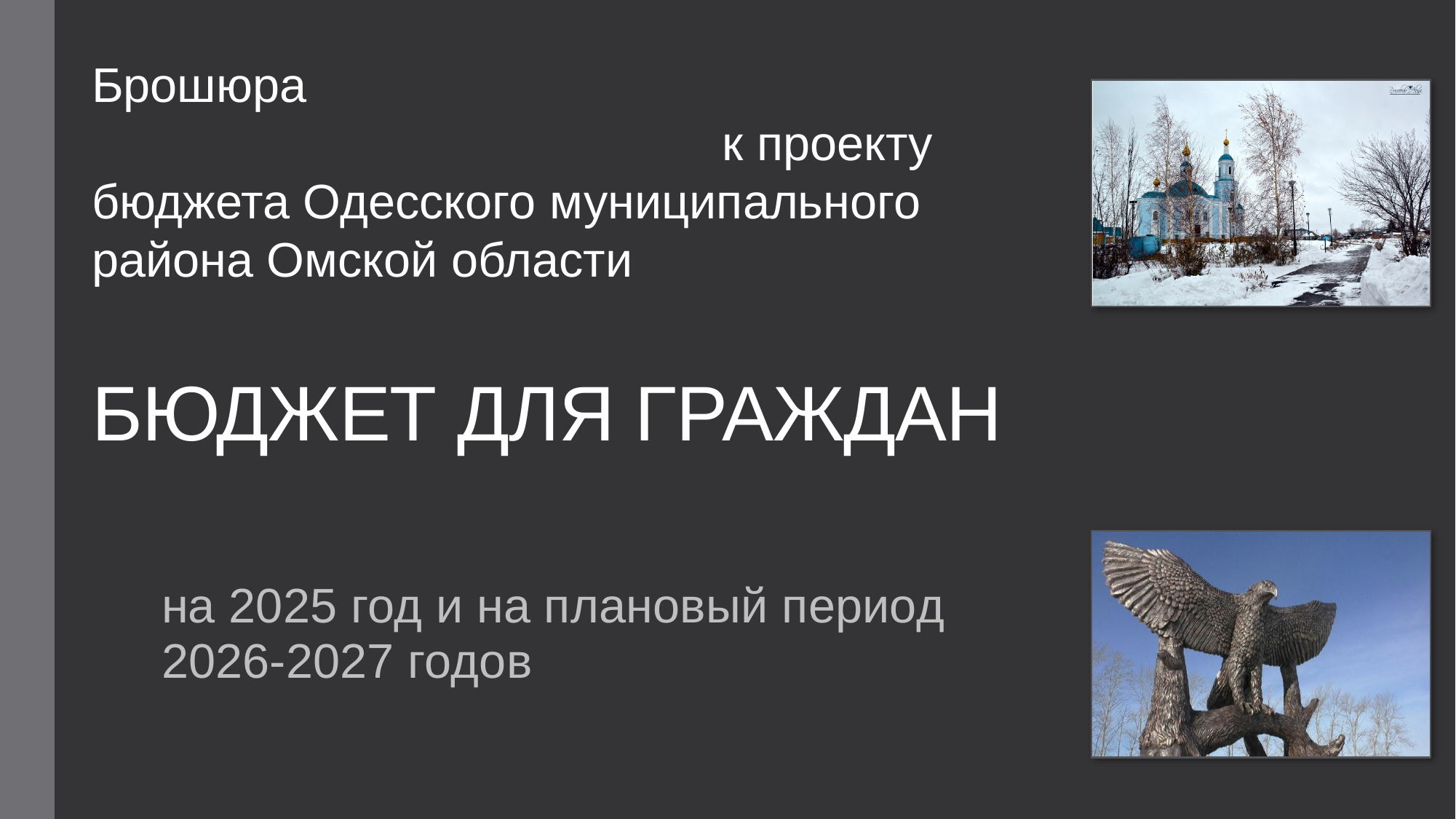

Брошюра                                                                                                       к проекту бюджета Одесского муниципального района Омской области

# БЮДЖЕТ ДЛЯ ГРАЖДАН

на 2025 год и на плановый период                  2026-2027 годов